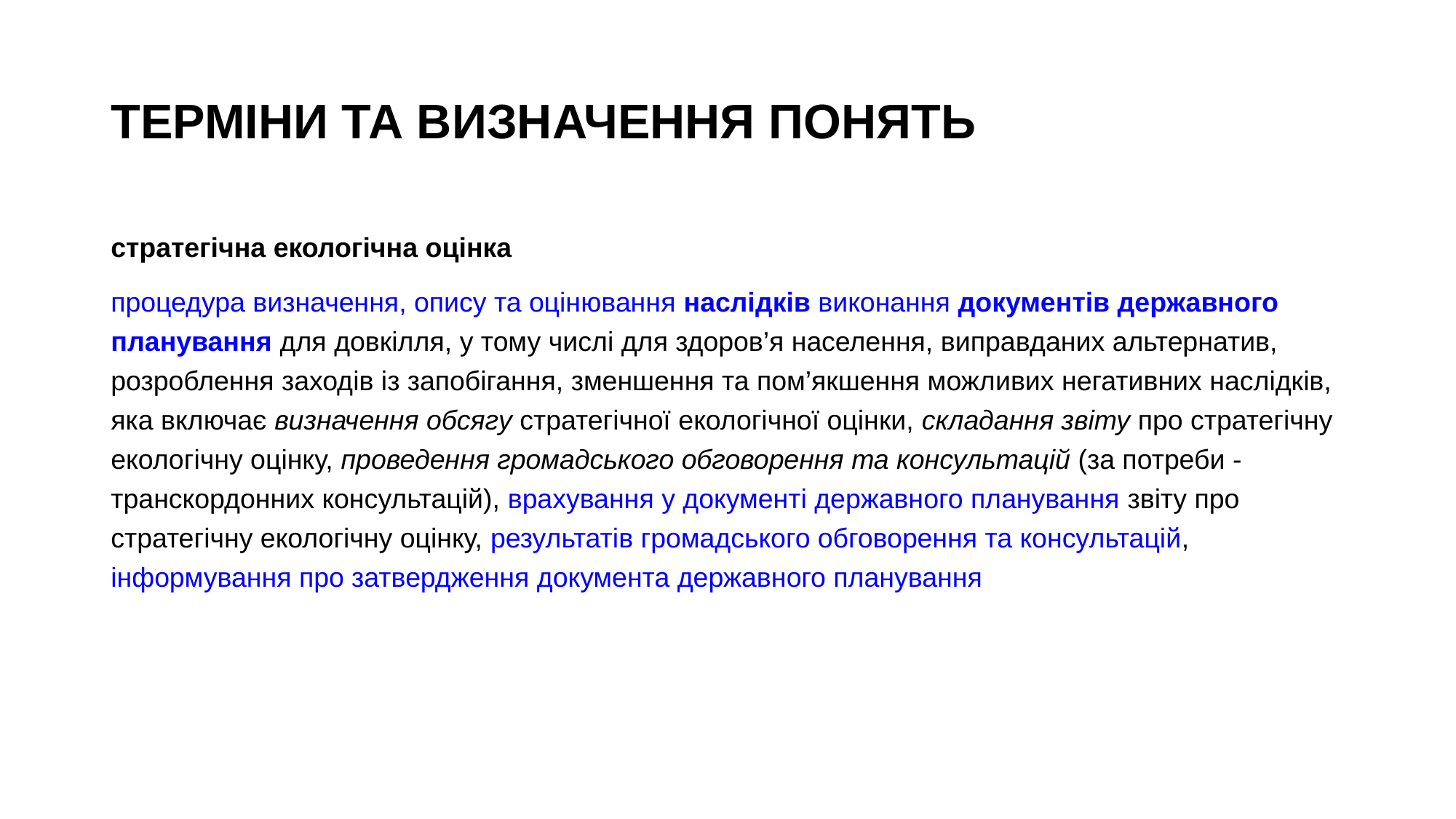

# ТЕРМІНИ ТА ВИЗНАЧЕННЯ ПОНЯТЬ
стратегічна екологічна оцінка
процедура визначення, опису та оцінювання наслідків виконання документів державного планування для довкілля, у тому числі для здоров’я населення, виправданих альтернатив, розроблення заходів із запобігання, зменшення та пом’якшення можливих негативних наслідків, яка включає визначення обсягу стратегічної екологічної оцінки, складання звіту про стратегічну екологічну оцінку, проведення громадського обговорення та консультацій (за потреби - транскордонних консультацій), врахування у документі державного планування звіту про стратегічну екологічну оцінку, результатів громадського обговорення та консультацій, інформування про затвердження документа державного планування